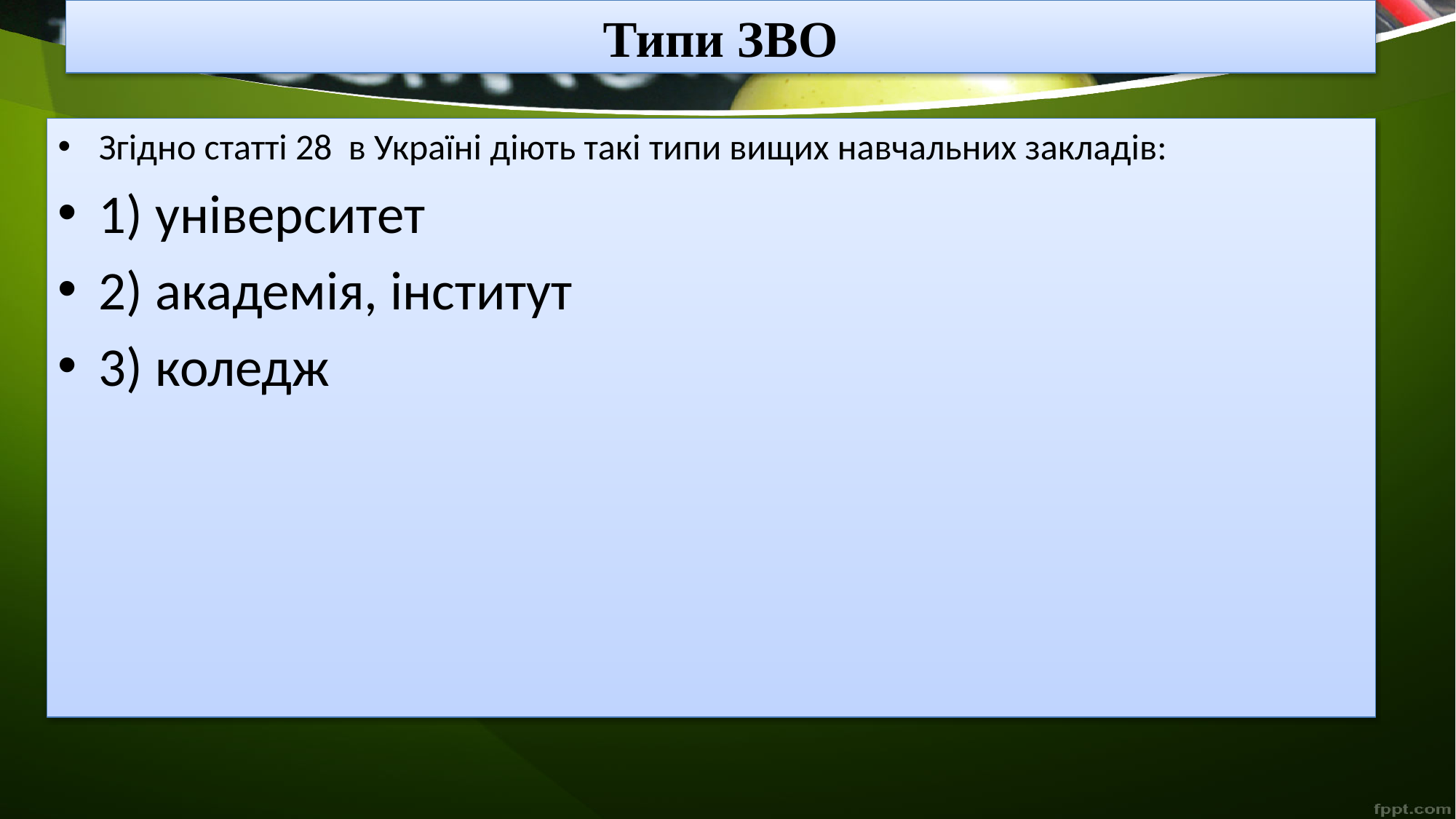

# Типи ЗВО
Згідно статті 28  в Україні діють такі типи вищих навчальних закладів:
1) університет
2) академія, інститут
3) коледж